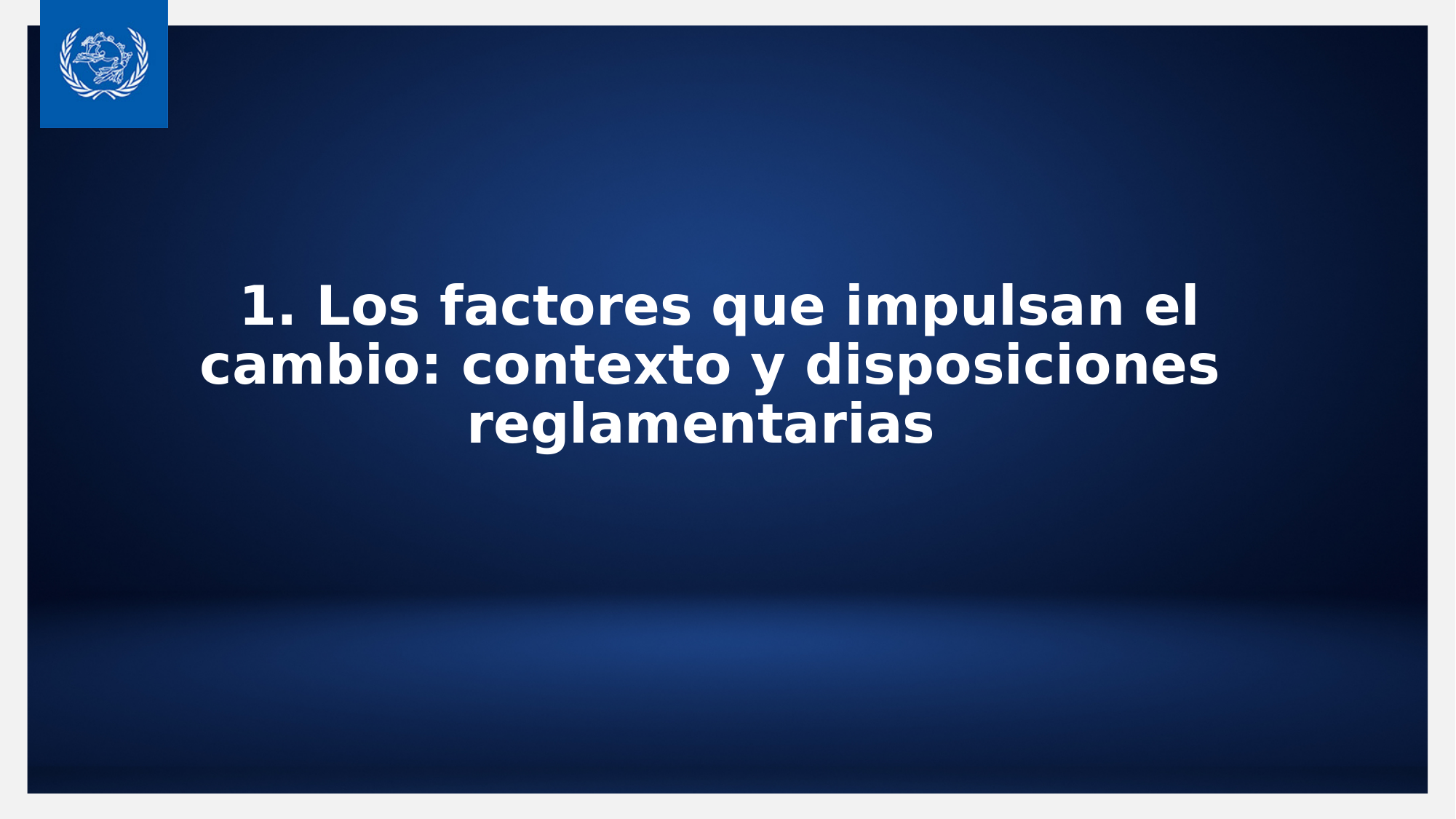

# 1. Los factores que impulsan el cambio: contexto y disposiciones reglamentarias